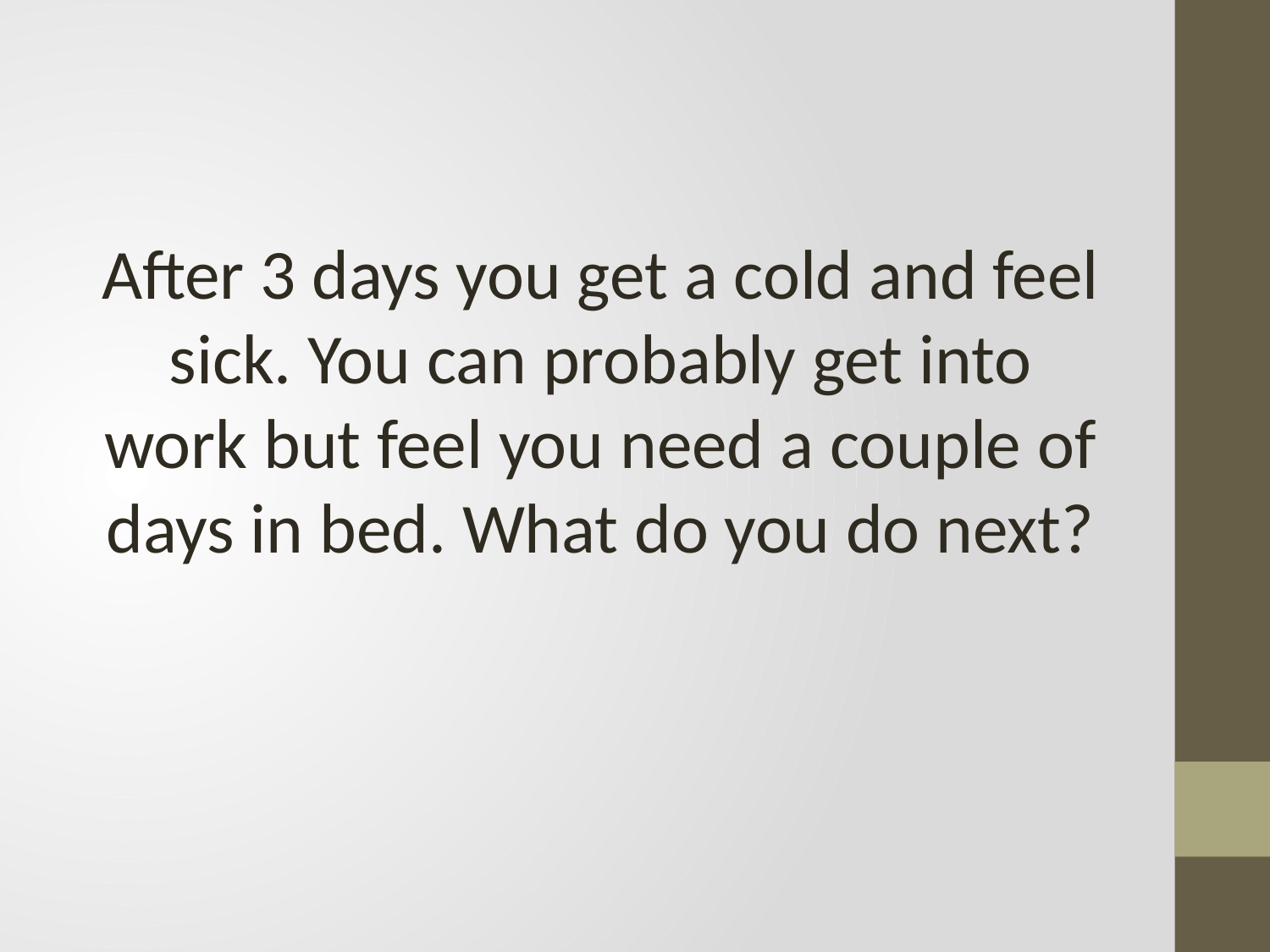

#
After 3 days you get a cold and feel sick. You can probably get into work but feel you need a couple of days in bed. What do you do next?